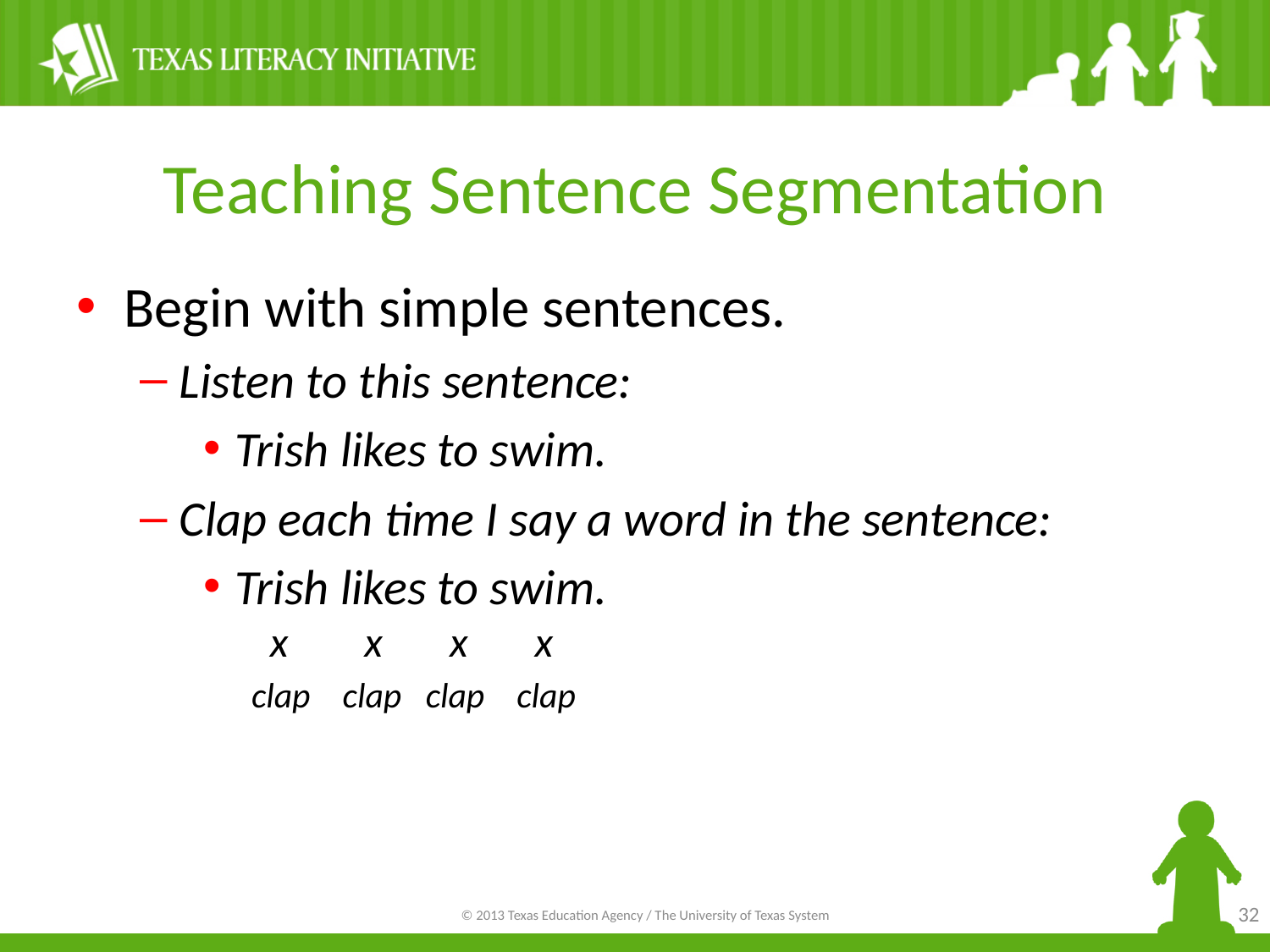

# Teaching Sentence Segmentation
Begin with simple sentences.
Listen to this sentence:
Trish likes to swim.
Clap each time I say a word in the sentence:
Trish likes to swim.
       x        x       x       x
      clap    clap   clap    clap
32